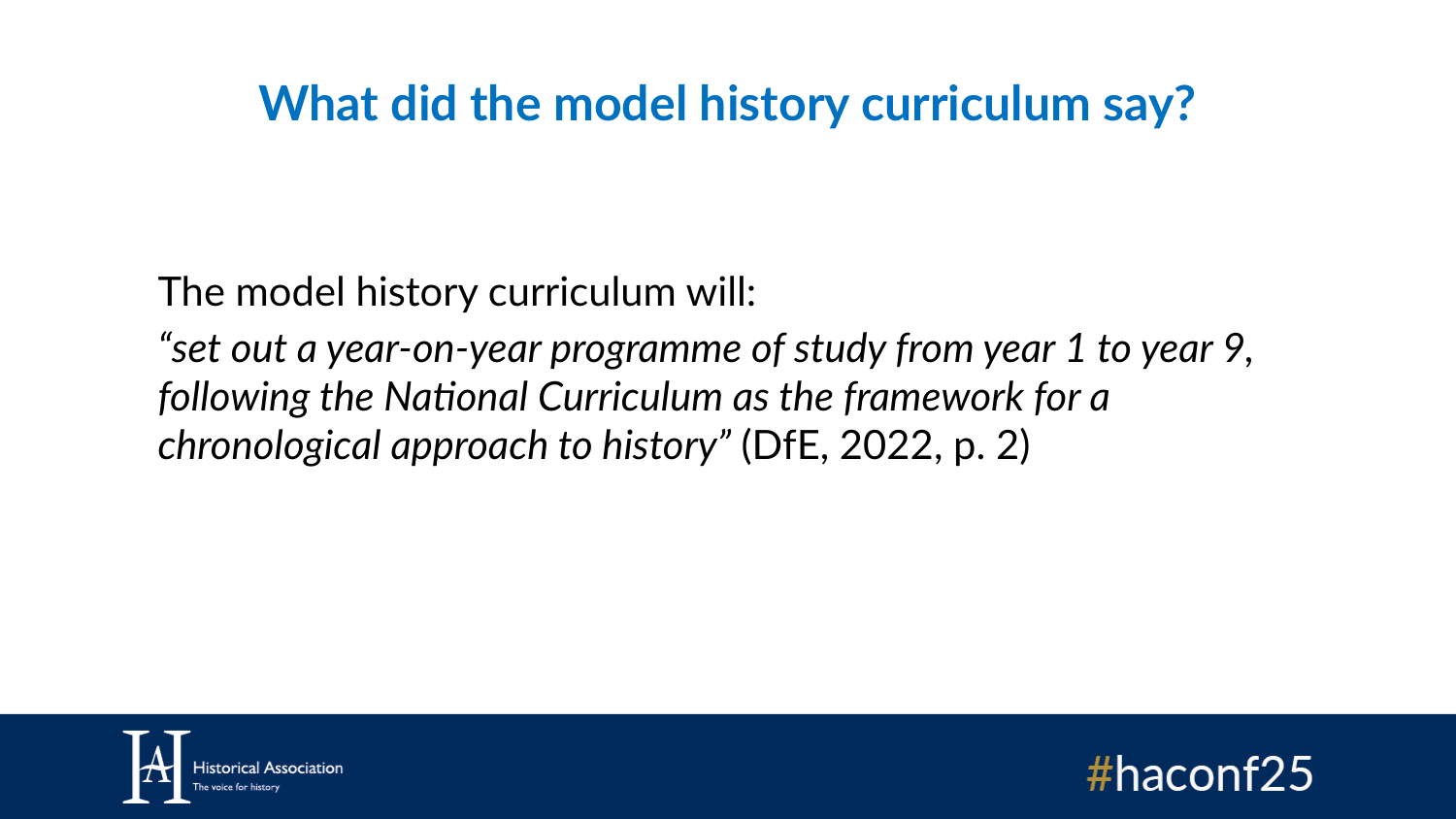

# What did the model history curriculum say?

The model history curriculum will:
“set out a year-on-year programme of study from year 1 to year 9, following the National Curriculum as the framework for a chronological approach to history” (DfE, 2022, p. 2)